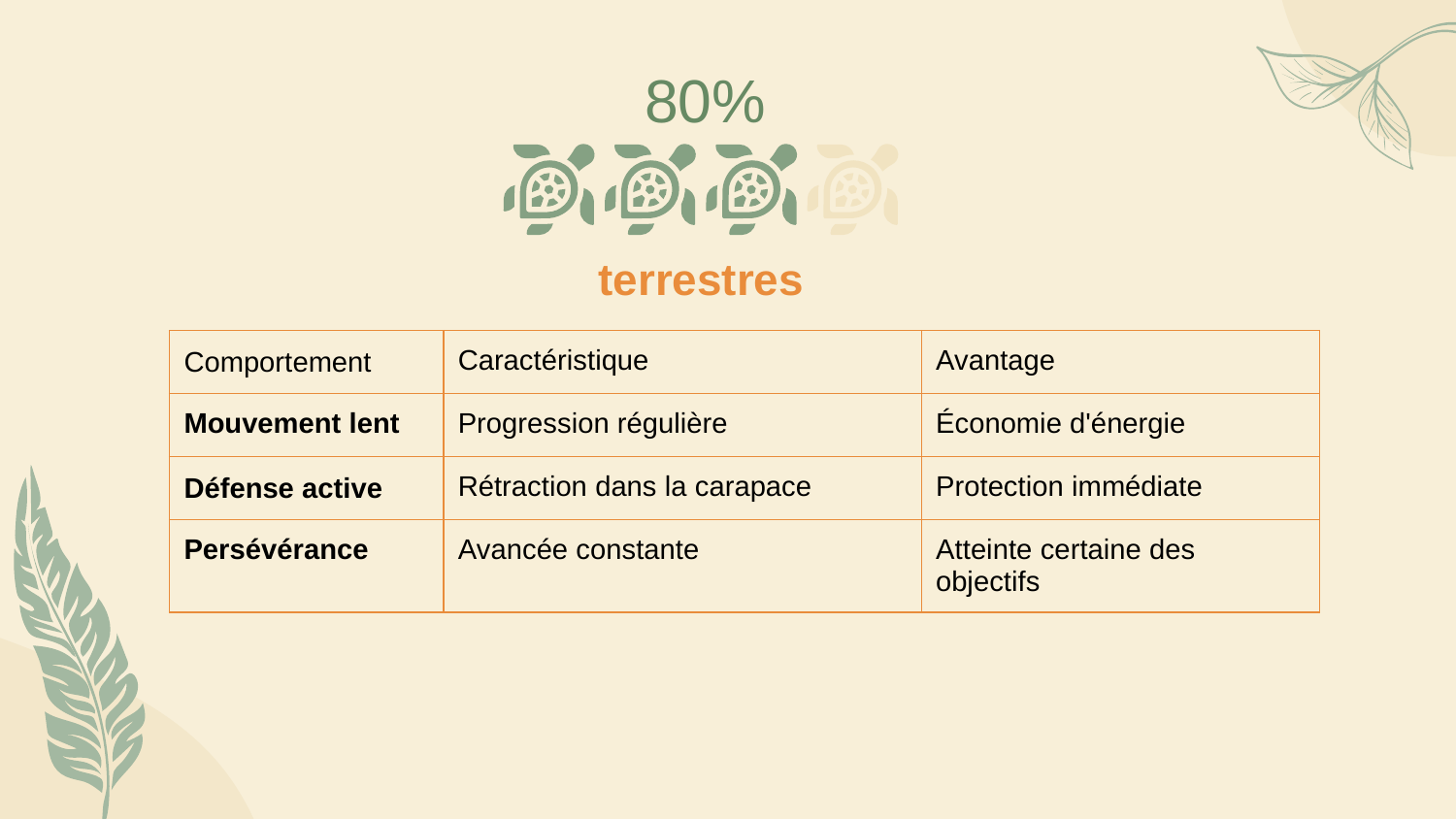

# 80%

terrestres
| Comportement | Caractéristique | Avantage |
| --- | --- | --- |
| Mouvement lent | Progression régulière | Économie d'énergie |
| Défense active | Rétraction dans la carapace | Protection immédiate |
| Persévérance | Avancée constante | Atteinte certaine des objectifs |